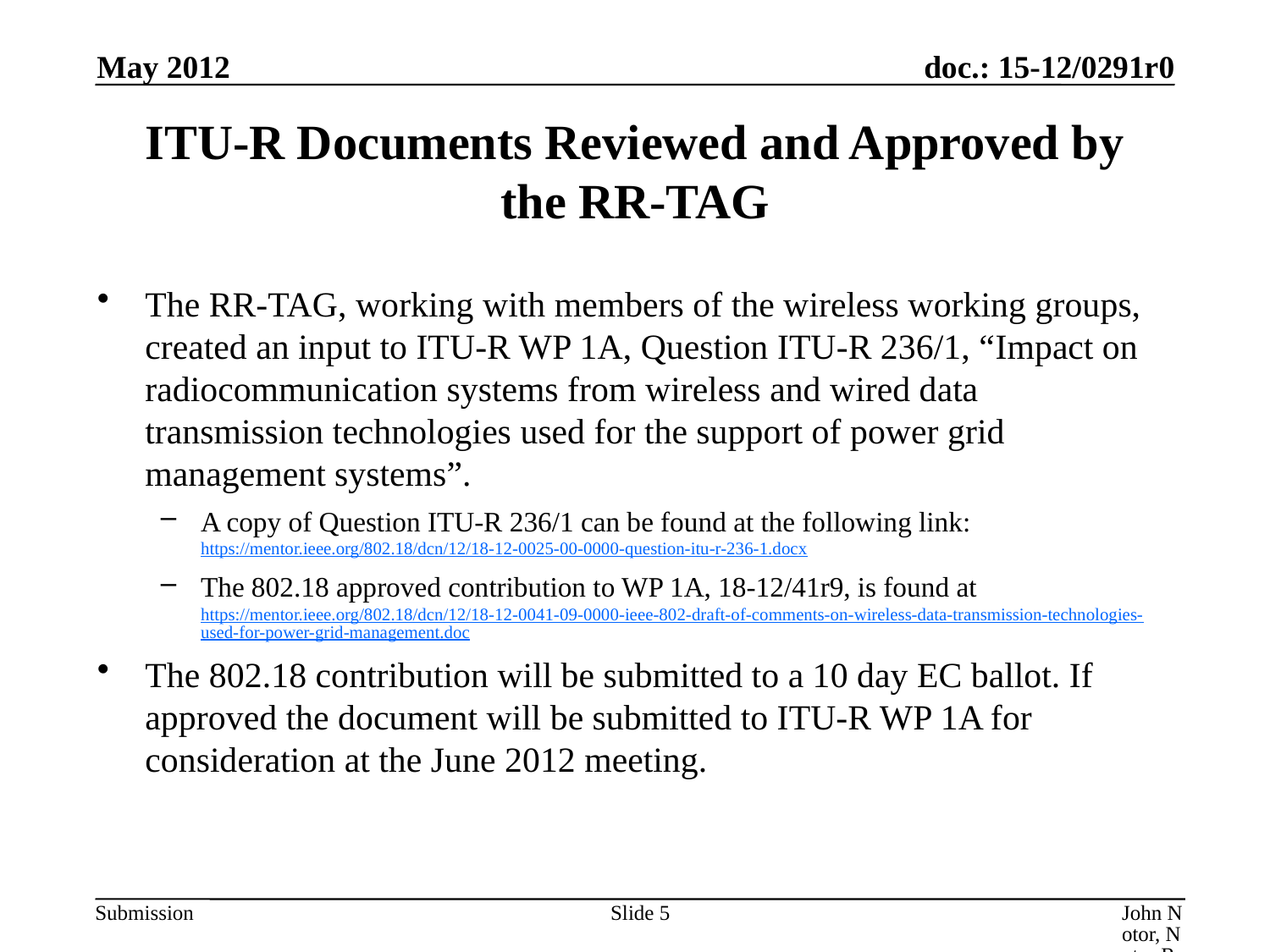

May 2012
# ITU-R Documents Reviewed and Approved by the RR-TAG
The RR-TAG, working with members of the wireless working groups, created an input to ITU-R WP 1A, Question ITU-R 236/1, “Impact on radiocommunication systems from wireless and wired data transmission technologies used for the support of power grid management systems”.
A copy of Question ITU-R 236/1 can be found at the following link: https://mentor.ieee.org/802.18/dcn/12/18-12-0025-00-0000-question-itu-r-236-1.docx
The 802.18 approved contribution to WP 1A, 18-12/41r9, is found athttps://mentor.ieee.org/802.18/dcn/12/18-12-0041-09-0000-ieee-802-draft-of-comments-on-wireless-data-transmission-technologies-used-for-power-grid-management.doc
The 802.18 contribution will be submitted to a 10 day EC ballot. If approved the document will be submitted to ITU-R WP 1A for consideration at the June 2012 meeting.
Slide 5
John Notor, Notor Research